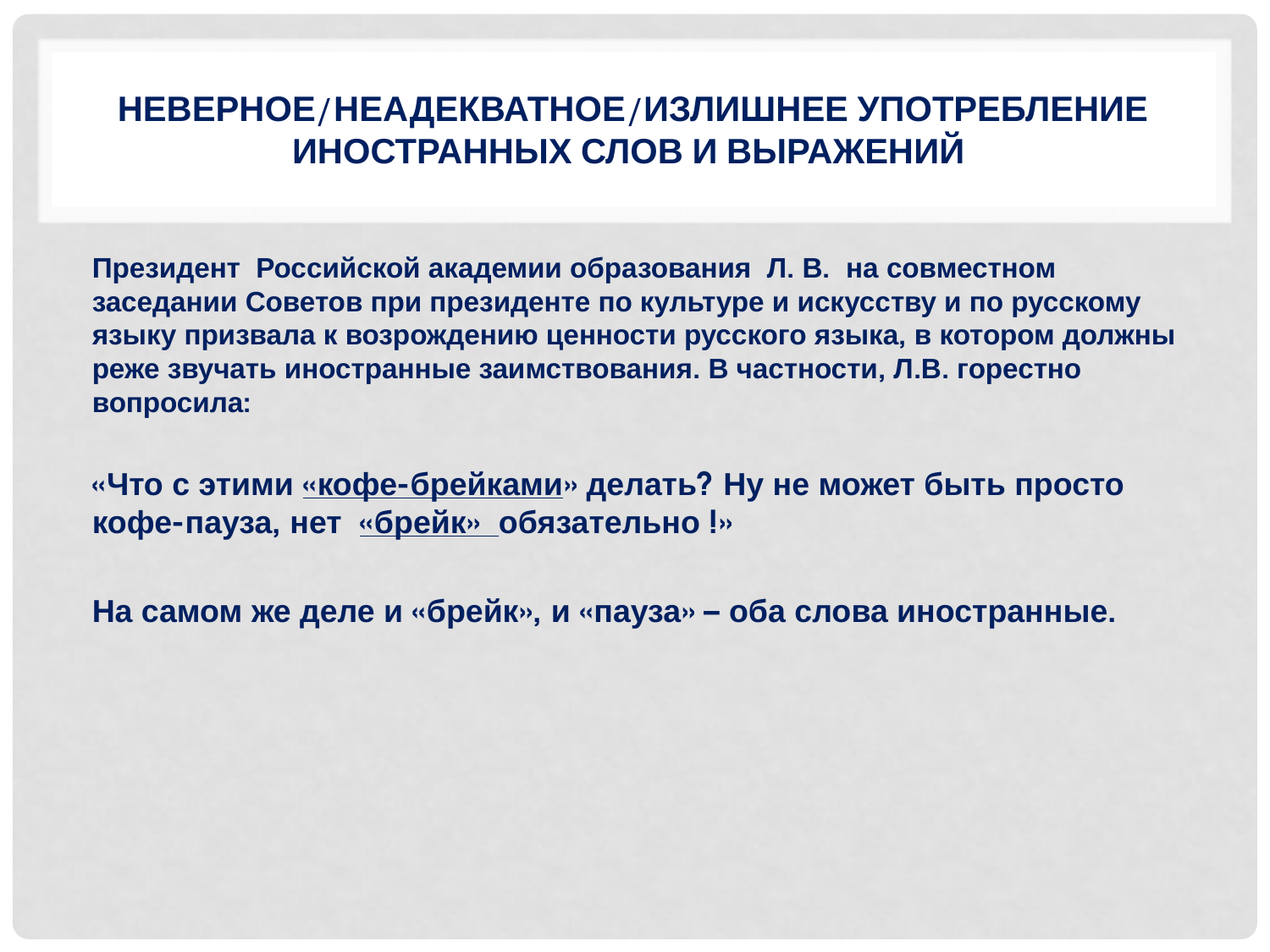

# Неверное/неадекватное/излишнее употребление иностранных слов и выражений
Президент  Российской академии образования  Л. В.  на совместном заседании Советов при президенте по культуре и искусству и по русскому  языку призвала к возрождению ценности русского языка, в котором должны реже звучать иностранные заимствования. В частности, Л.В. горестно вопросила:

«Что с этими «кофе-брейками» делать? Ну не может быть просто кофе-пауза, нет  «брейк»  обязательно !»

На самом же деле и «брейк», и «пауза» – оба слова иностранные.